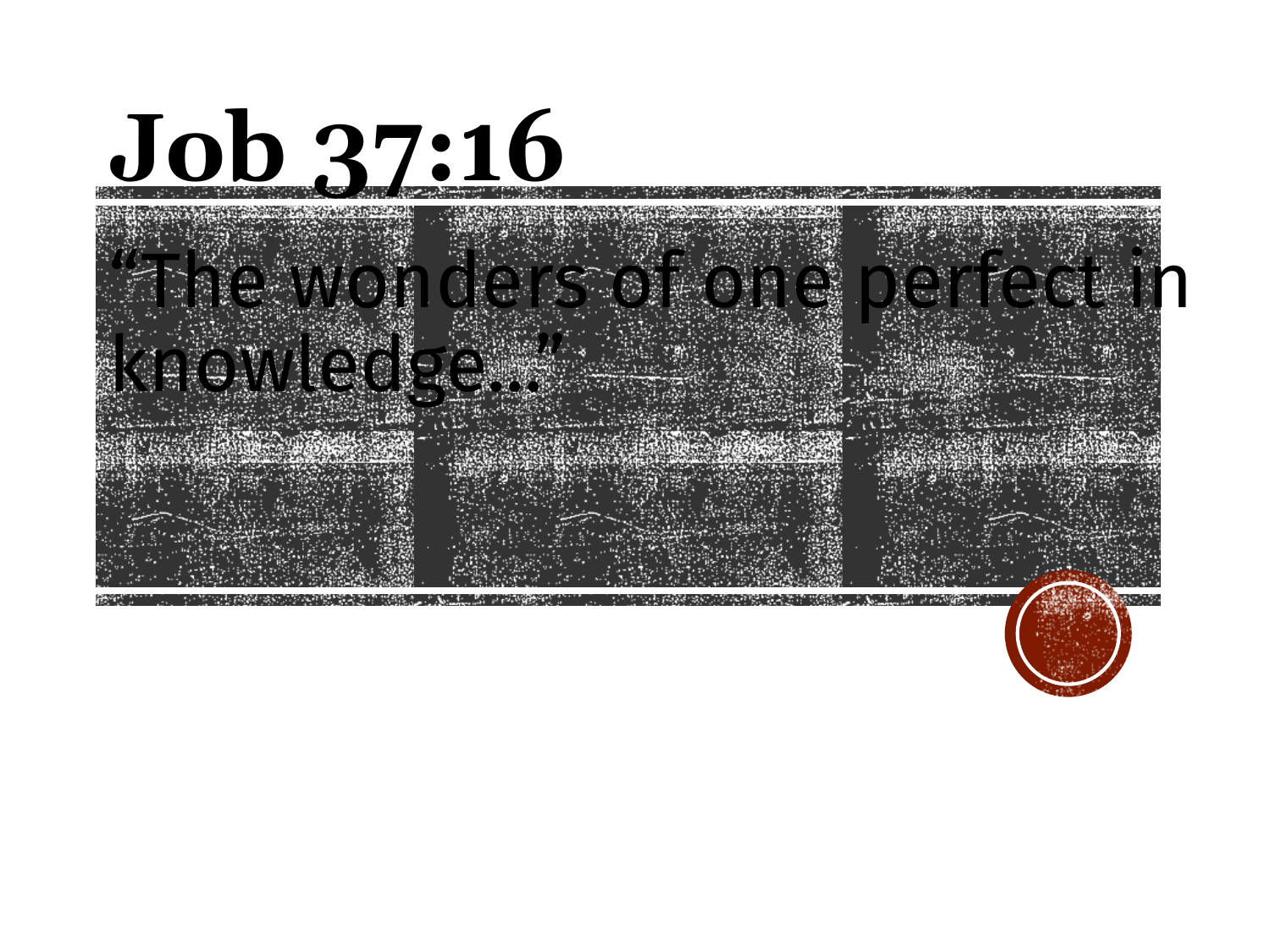

# Job 37:16
“The wonders of one perfect in knowledge...”